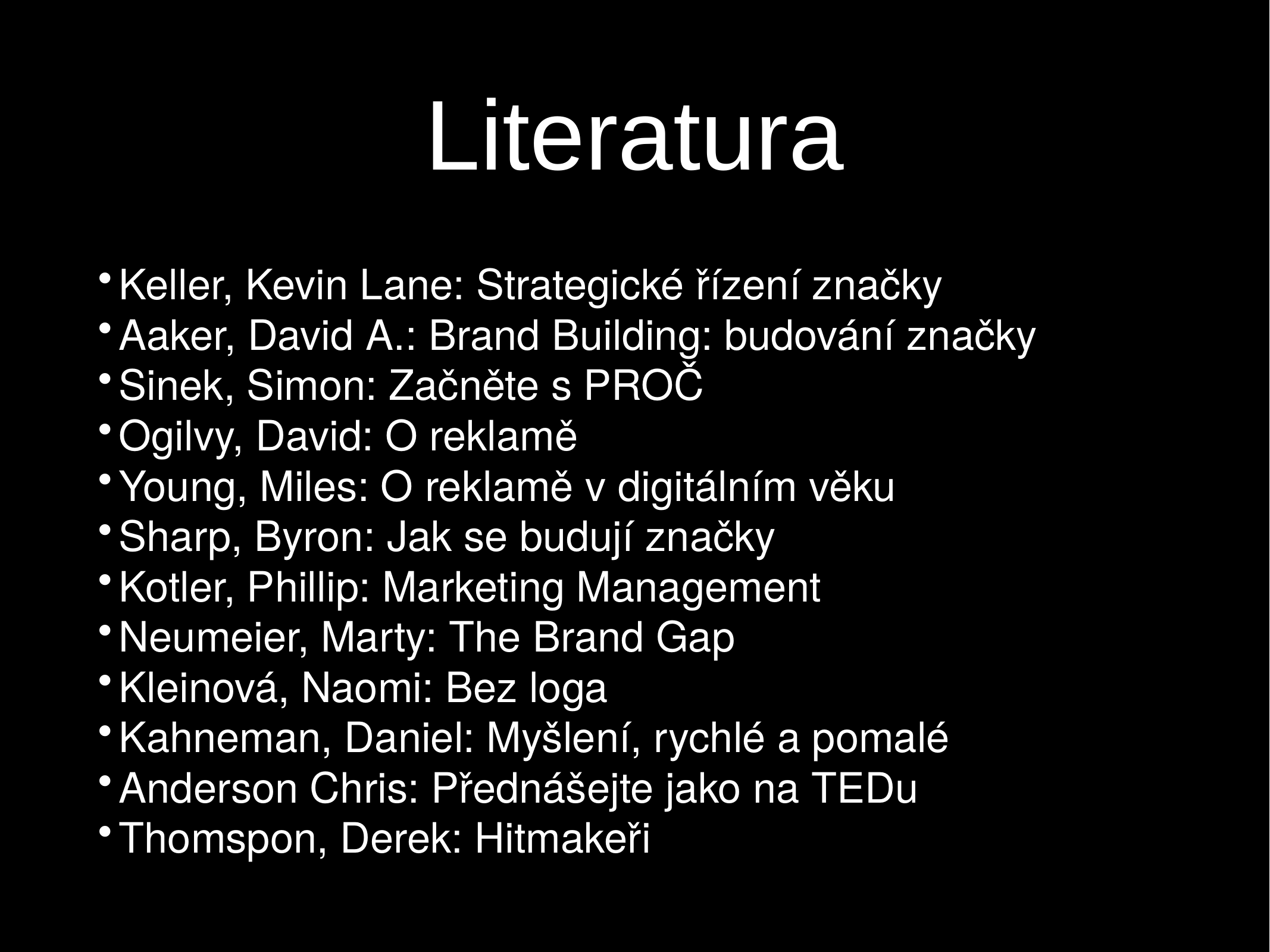

# Literatura
Keller, Kevin Lane: Strategické řízení značky
Aaker, David A.: Brand Building: budování značky
Sinek, Simon: Začněte s PROČ
Ogilvy, David: O reklamě
Young, Miles: O reklamě v digitálním věku
Sharp, Byron: Jak se budují značky
Kotler, Phillip: Marketing Management
Neumeier, Marty: The Brand Gap
Kleinová, Naomi: Bez loga
Kahneman, Daniel: Myšlení, rychlé a pomalé
Anderson Chris: Přednášejte jako na TEDu
Thomspon, Derek: Hitmakeři